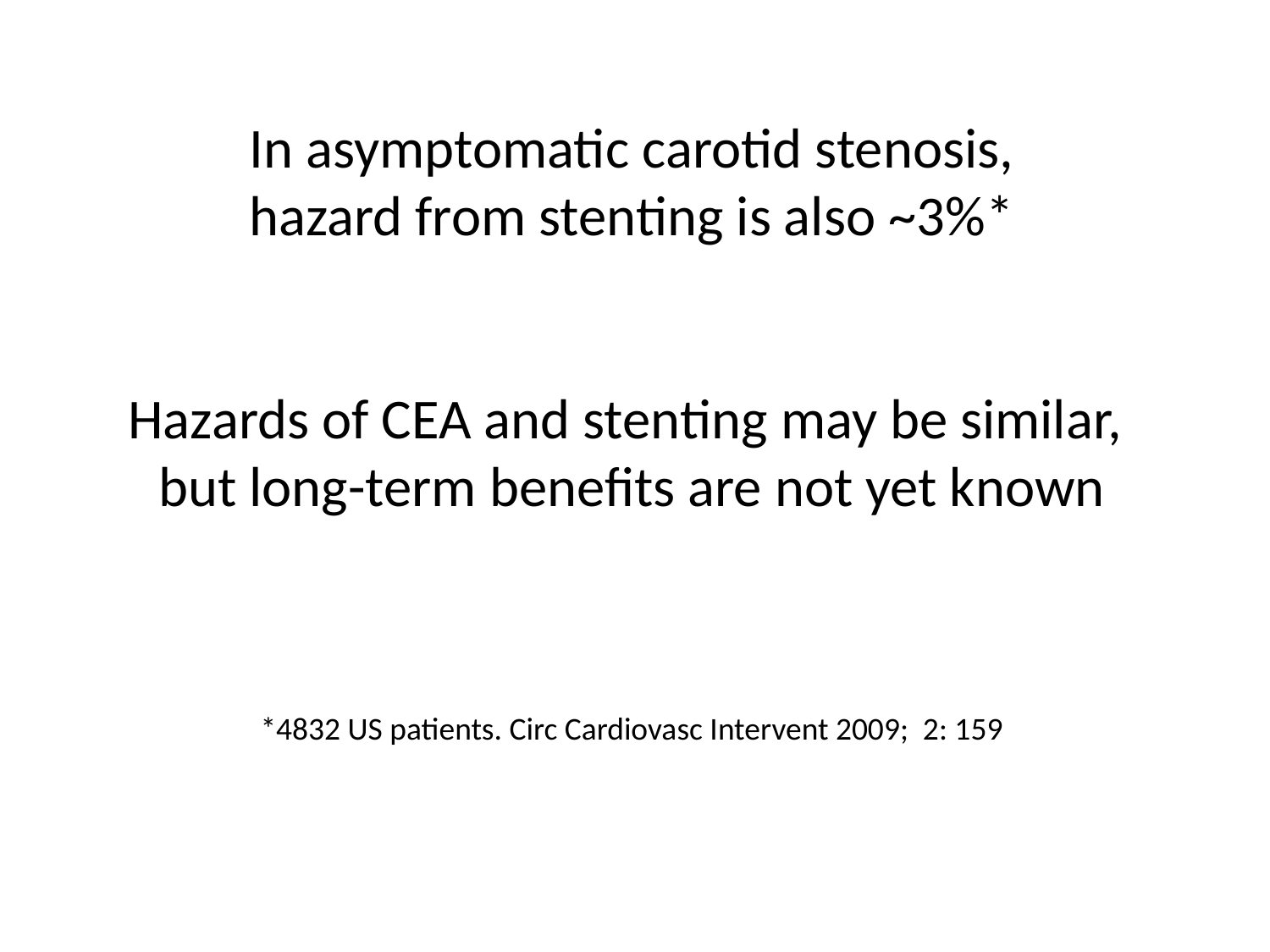

In asymptomatic carotid stenosis,
hazard from stenting is also ~3%*

Hazards of CEA and stenting may be similar,
but long-term benefits are not yet known

*4832 US patients. Circ Cardiovasc Intervent 2009;  2: 159